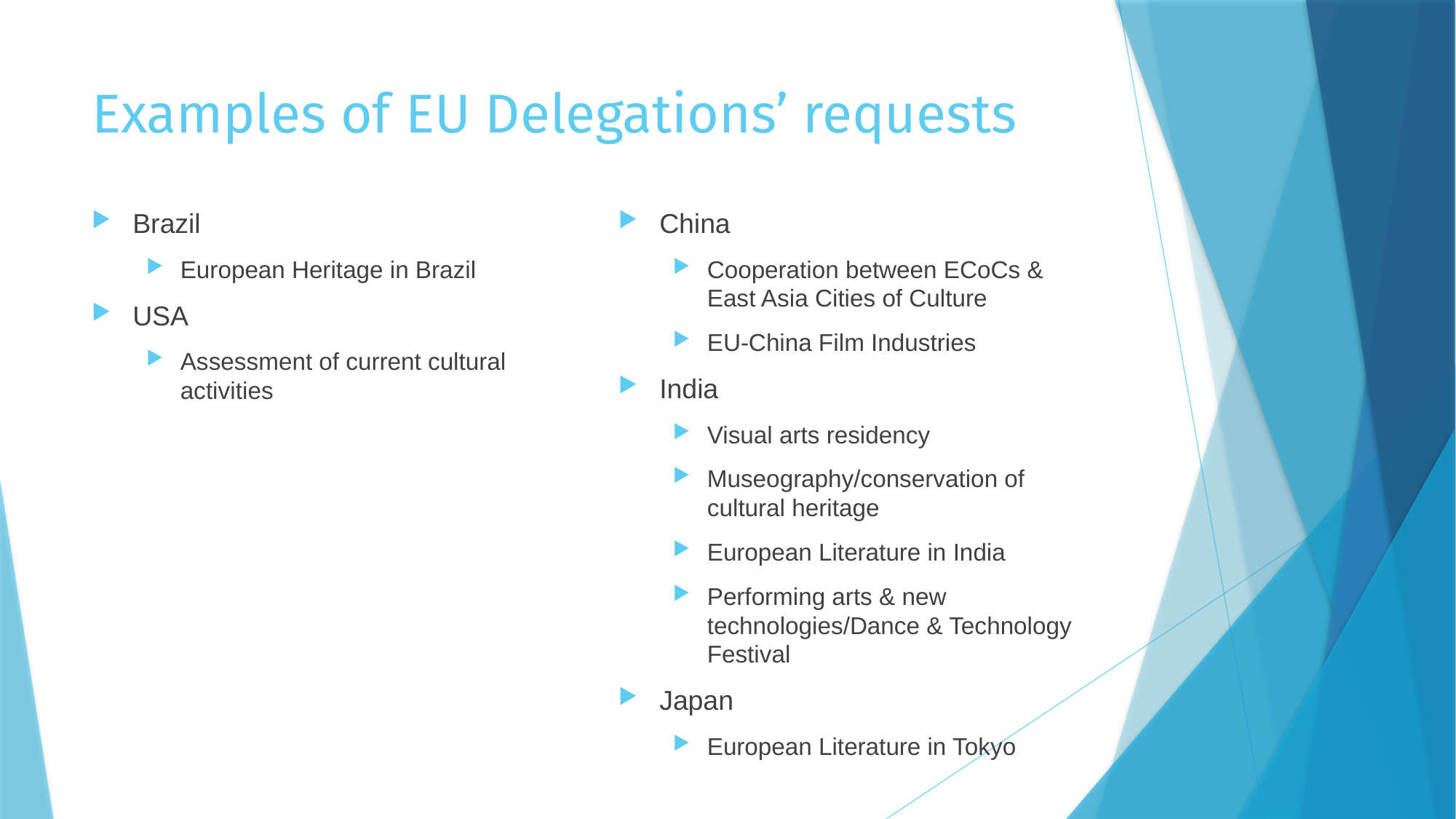

# Examples of EU Delegations’ requests
Brazil
European Heritage in Brazil
USA
Assessment of current cultural activities

China
Cooperation between ECoCs & East Asia Cities of Culture
EU-China Film Industries
India
Visual arts residency
Museography/conservation of cultural heritage
European Literature in India
Performing arts & new technologies/Dance & Technology Festival
Japan
European Literature in Tokyo